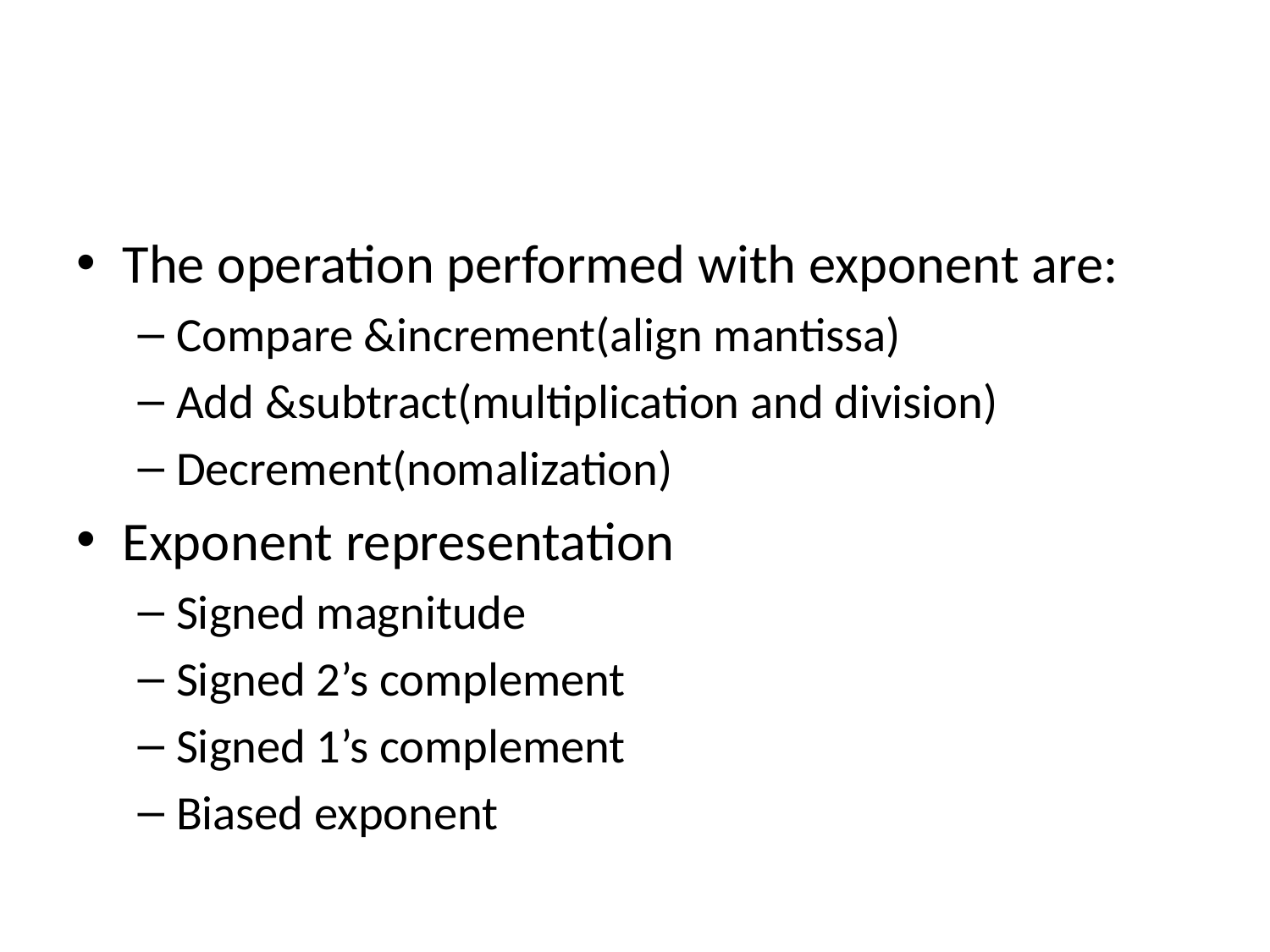

#
The operation performed with exponent are:
Compare &increment(align mantissa)
Add &subtract(multiplication and division)
Decrement(nomalization)
Exponent representation
Signed magnitude
Signed 2’s complement
Signed 1’s complement
Biased exponent